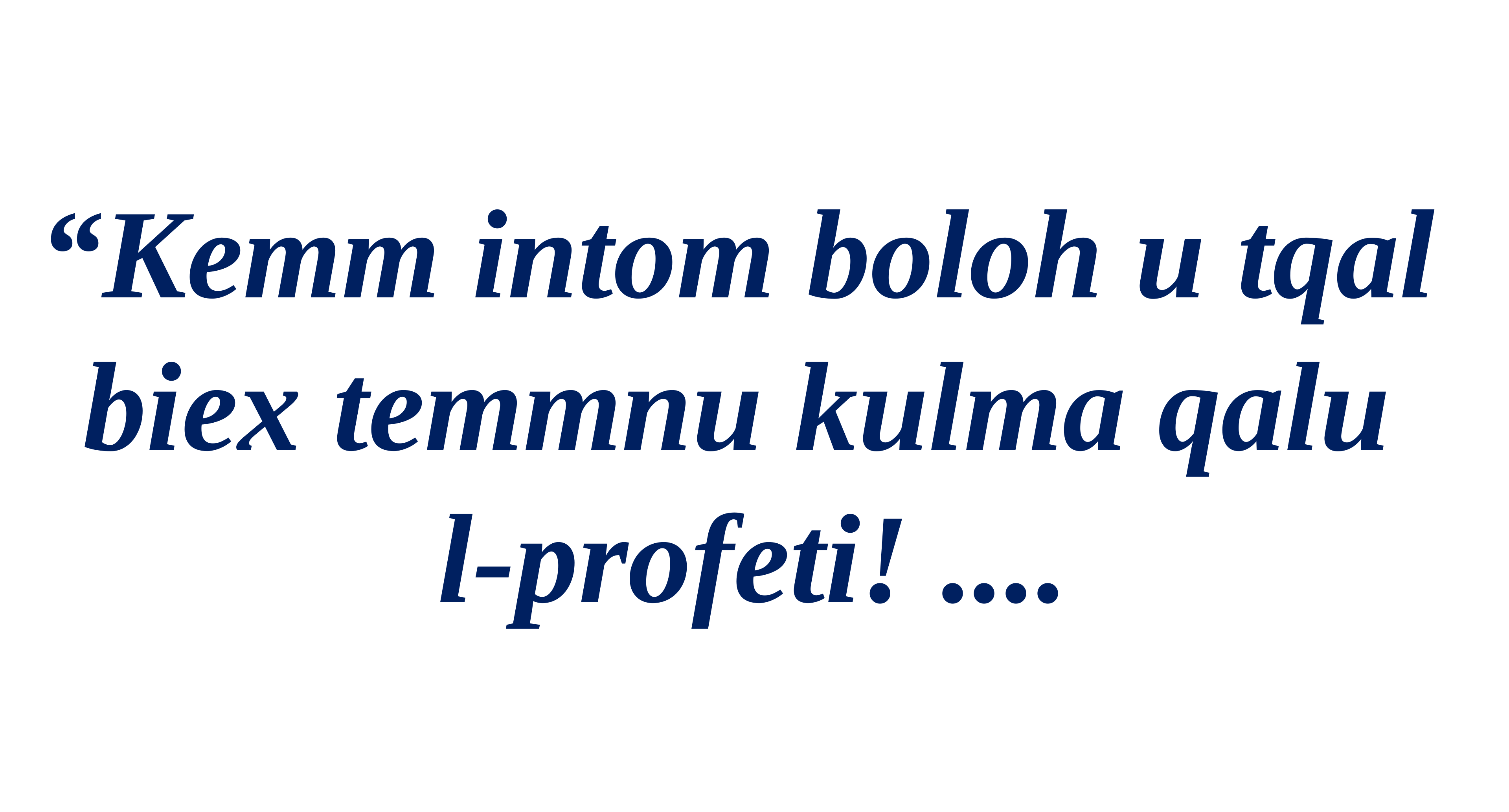

“Kemm intom boloh u tqal  biex temmnu kulma qalu
l-profeti! ....